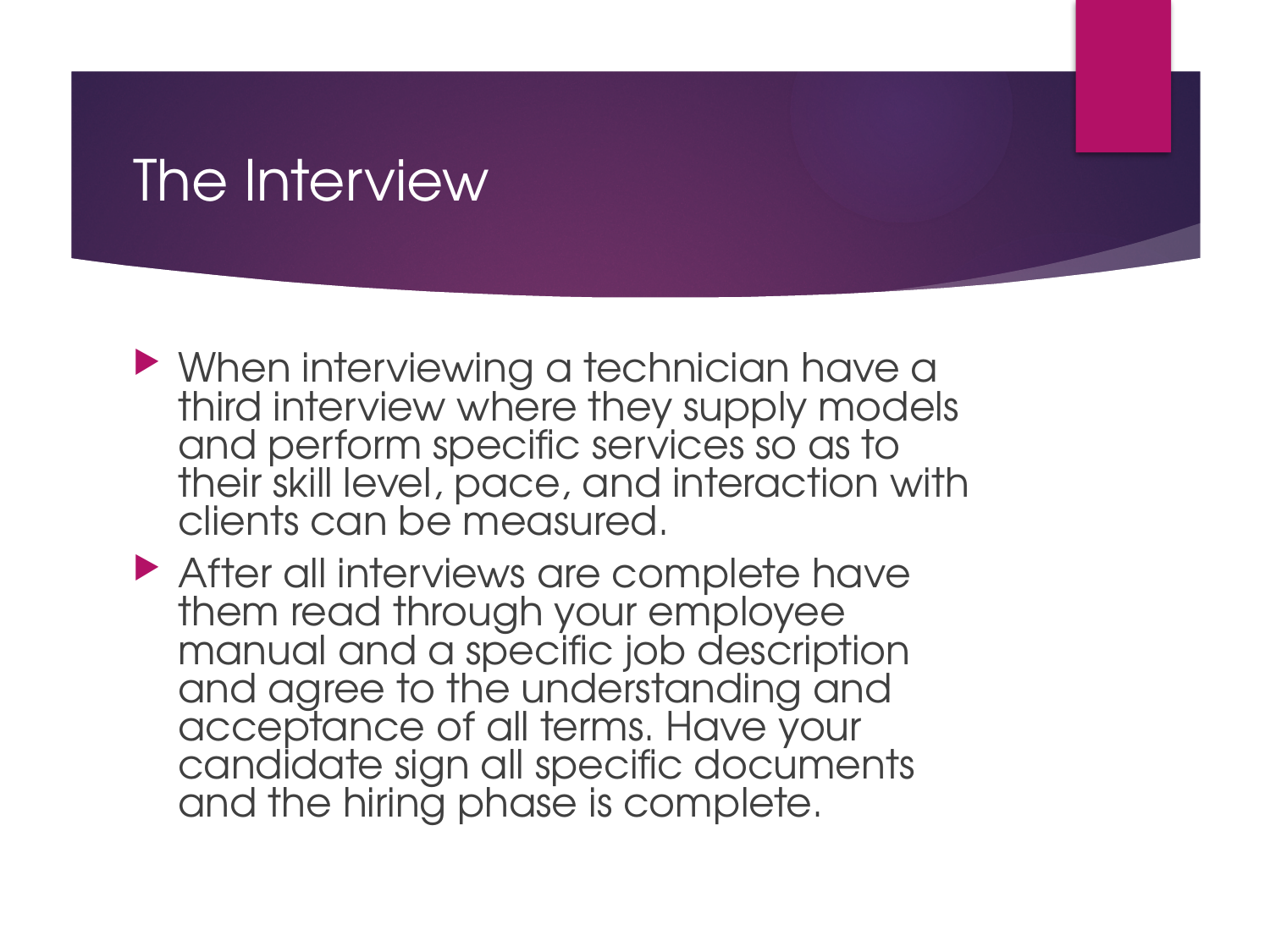

# The Interview
When interviewing a technician have a third interview where they supply models and perform specific services so as to their skill level, pace, and interaction with clients can be measured.
After all interviews are complete have them read through your employee manual and a specific job description and agree to the understanding and acceptance of all terms. Have your candidate sign all specific documents and the hiring phase is complete.